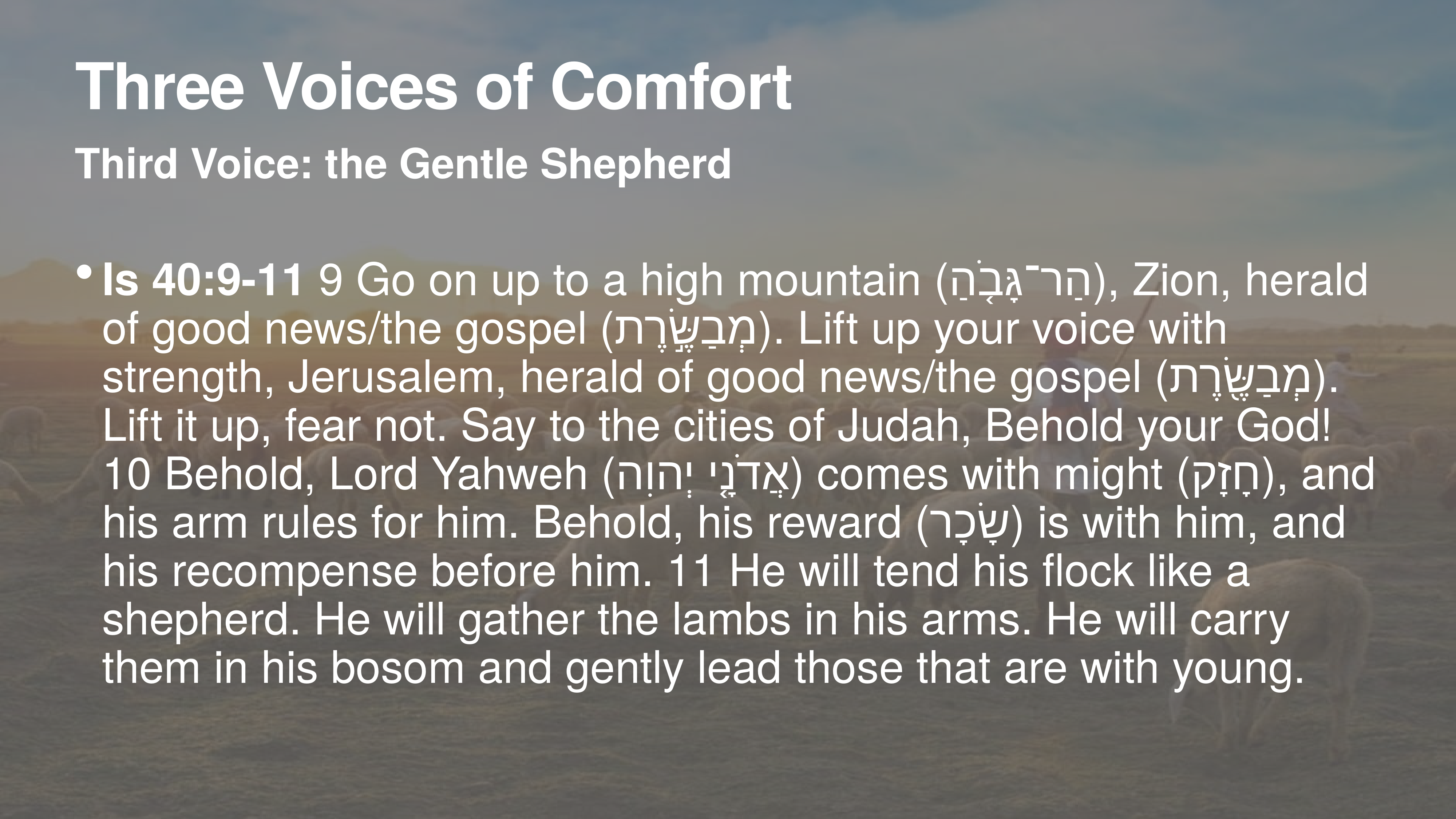

# Three Voices of Comfort
Third Voice: the Gentle Shepherd
Is 40:9-11 9 Go on up to a high mountain (הַר־גָּבֹ֤הַ), Zion, herald of good news/the gospel (מְבַשֶּׂ֣רֶת). Lift up your voice with strength, Jerusalem, herald of good news/the gospel (מְבַשֶּׂ֖רֶת). Lift it up, fear not. Say to the cities of Judah, Behold your God! 10 Behold, Lord Yahweh (אֲדֹנָ֤י יְהוִה) comes with might (חָזָק), and his arm rules for him. Behold, his reward (שָׂכָר) is with him, and his recompense before him. 11 He will tend his flock like a shepherd. He will gather the lambs in his arms. He will carry them in his bosom and gently lead those that are with young.